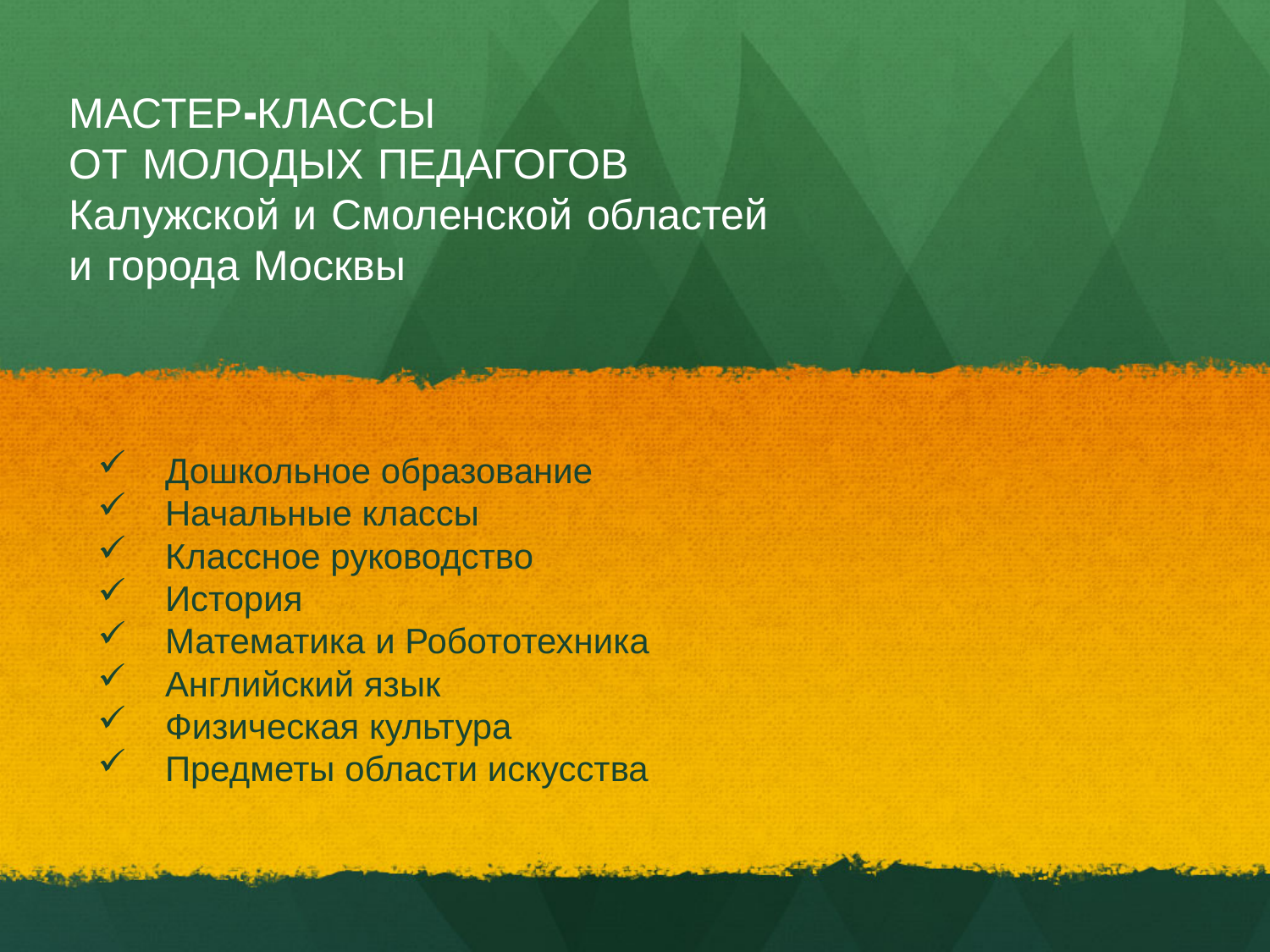

# МАСТЕР-КЛАССЫ ОТ МОЛОДЫХ ПЕДАГОГОВ Калужской и Смоленской областей и города Москвы
Дошкольное образование
Начальные классы
Классное руководство
История
Математика и Робототехника
Английский язык
Физическая культура
Предметы области искусства